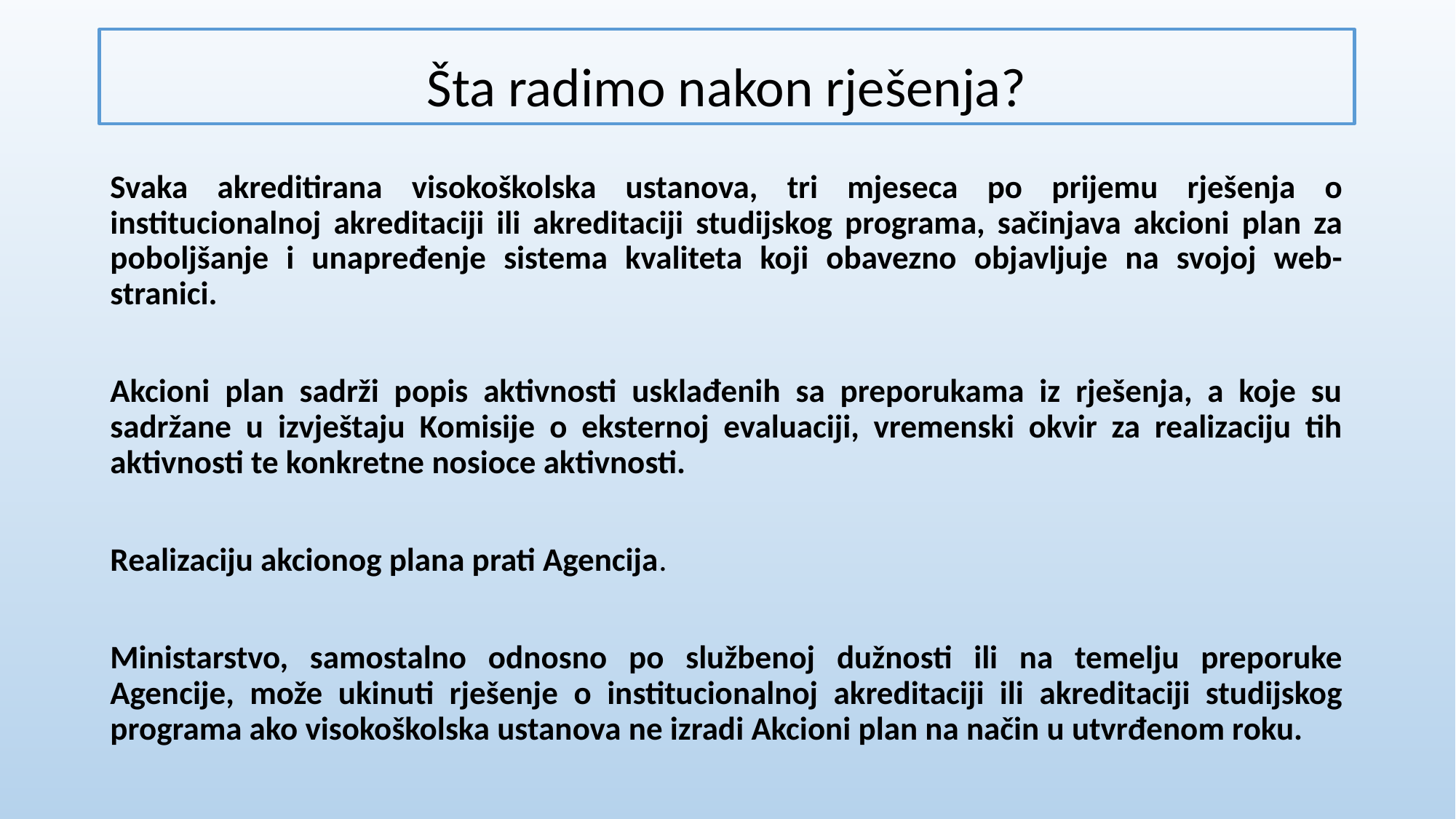

# Šta radimo nakon rješenja?
Svaka akreditirana visokoškolska ustanova, tri mjeseca po prijemu rješenja o institucionalnoj akreditaciji ili akreditaciji studijskog programa, sačinjava akcioni plan za poboljšanje i unapređenje sistema kvaliteta koji obavezno objavljuje na svojoj web-stranici.

Akcioni plan sadrži popis aktivnosti usklađenih sa preporukama iz rješenja, a koje su sadržane u izvještaju Komisije o eksternoj evaluaciji, vremenski okvir za realizaciju tih aktivnosti te konkretne nosioce aktivnosti.

Realizaciju akcionog plana prati Agencija.

Ministarstvo, samostalno odnosno po službenoj dužnosti ili na temelju preporuke Agencije, može ukinuti rješenje o institucionalnoj akreditaciji ili akreditaciji studijskog programa ako visokoškolska ustanova ne izradi Akcioni plan na način u utvrđenom roku.